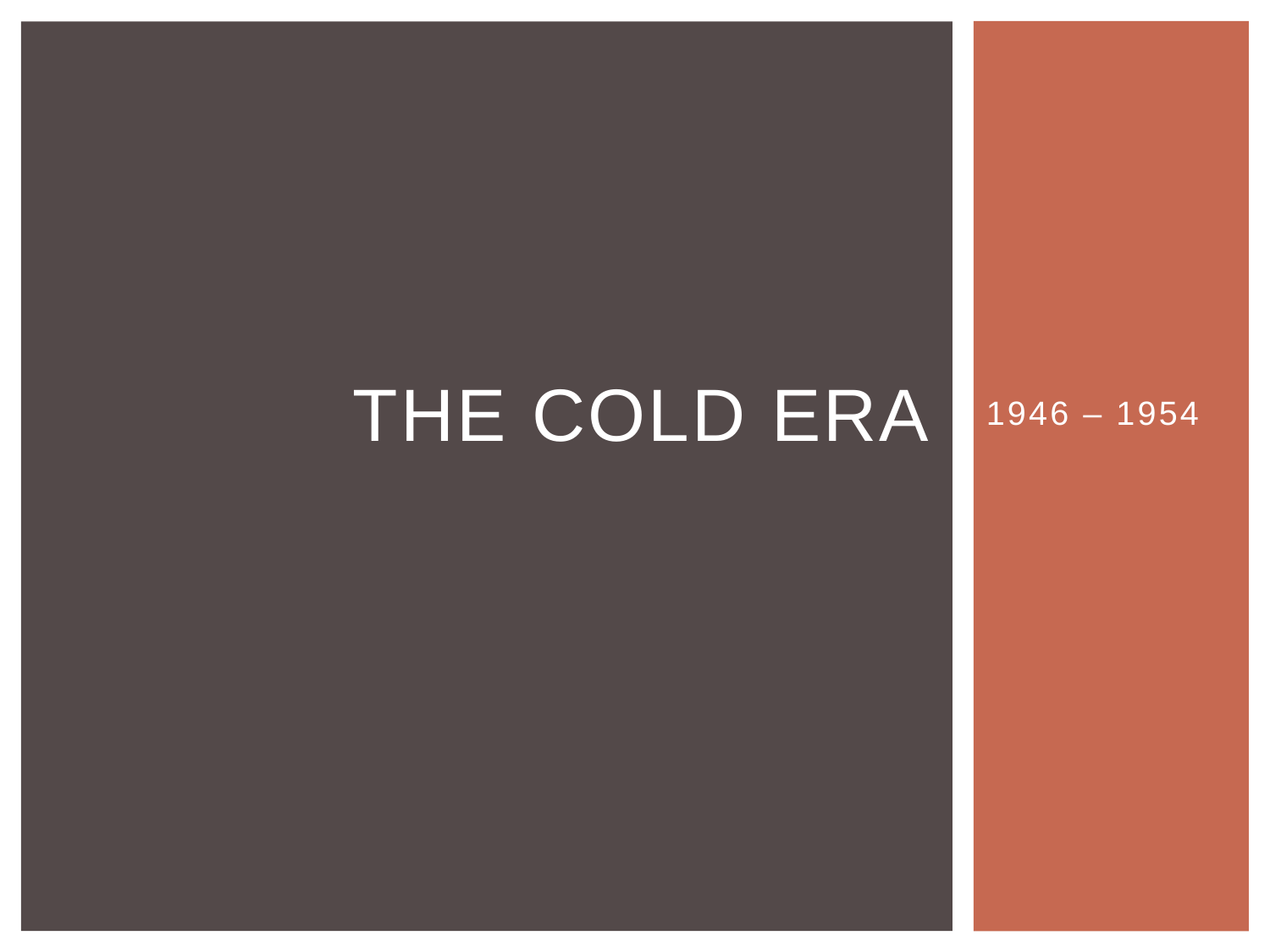

# The Cold Era
1946 – 1954